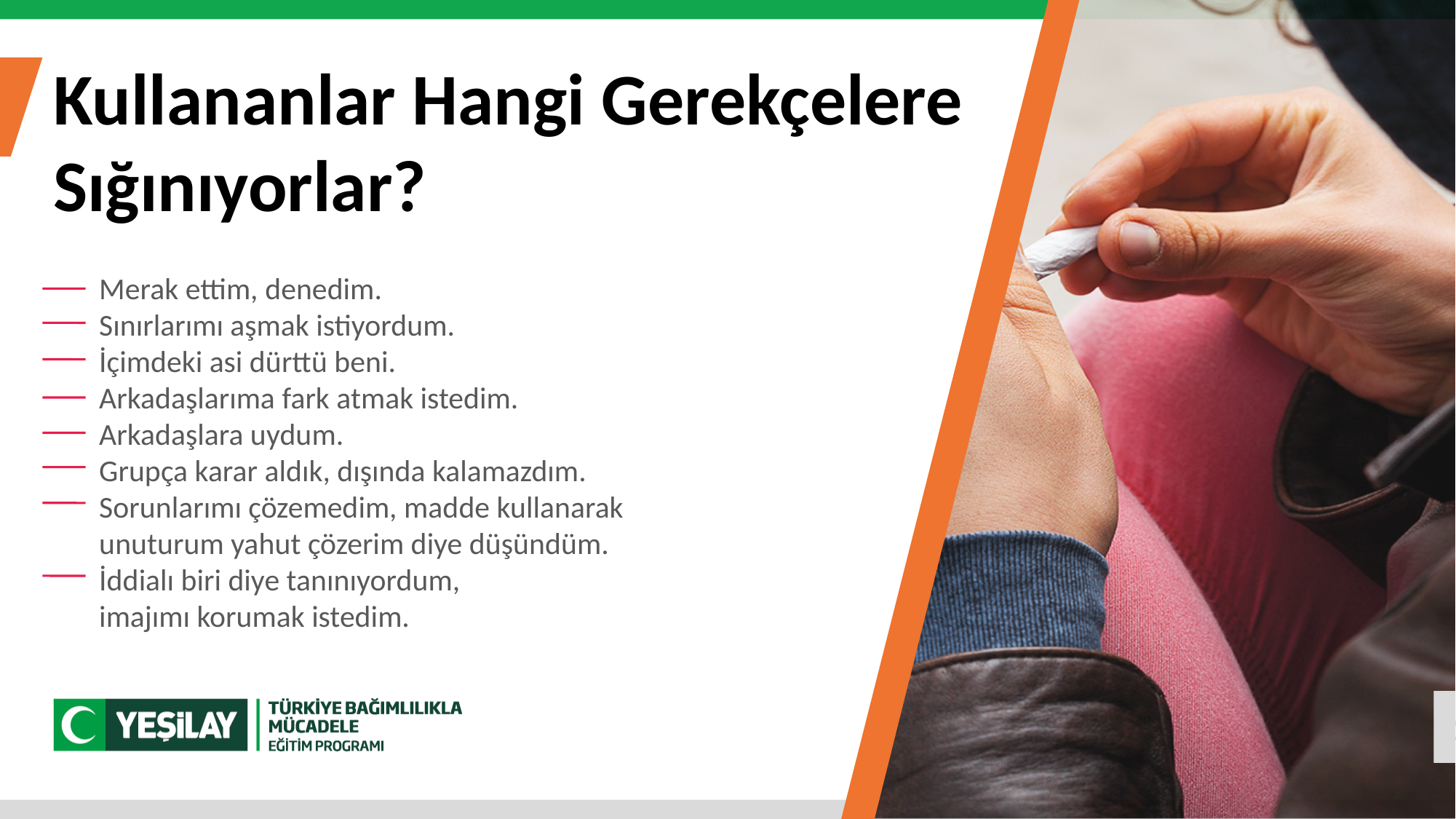

Kullananlar Hangi Gerekçelere
Sığınıyorlar?

Merak ettim, denedim.
Sınırlarımı aşmak istiyordum.
İçimdeki asi dürttü beni.
Arkadaşlarıma fark atmak istedim.
Arkadaşlara uydum.
Grupça karar aldık, dışında kalamazdım.
Sorunlarımı çözemedim, madde kullanarak
unuturum yahut çözerim diye düşündüm.
İddialı biri diye tanınıyordum,
imajımı korumak istedim.

26